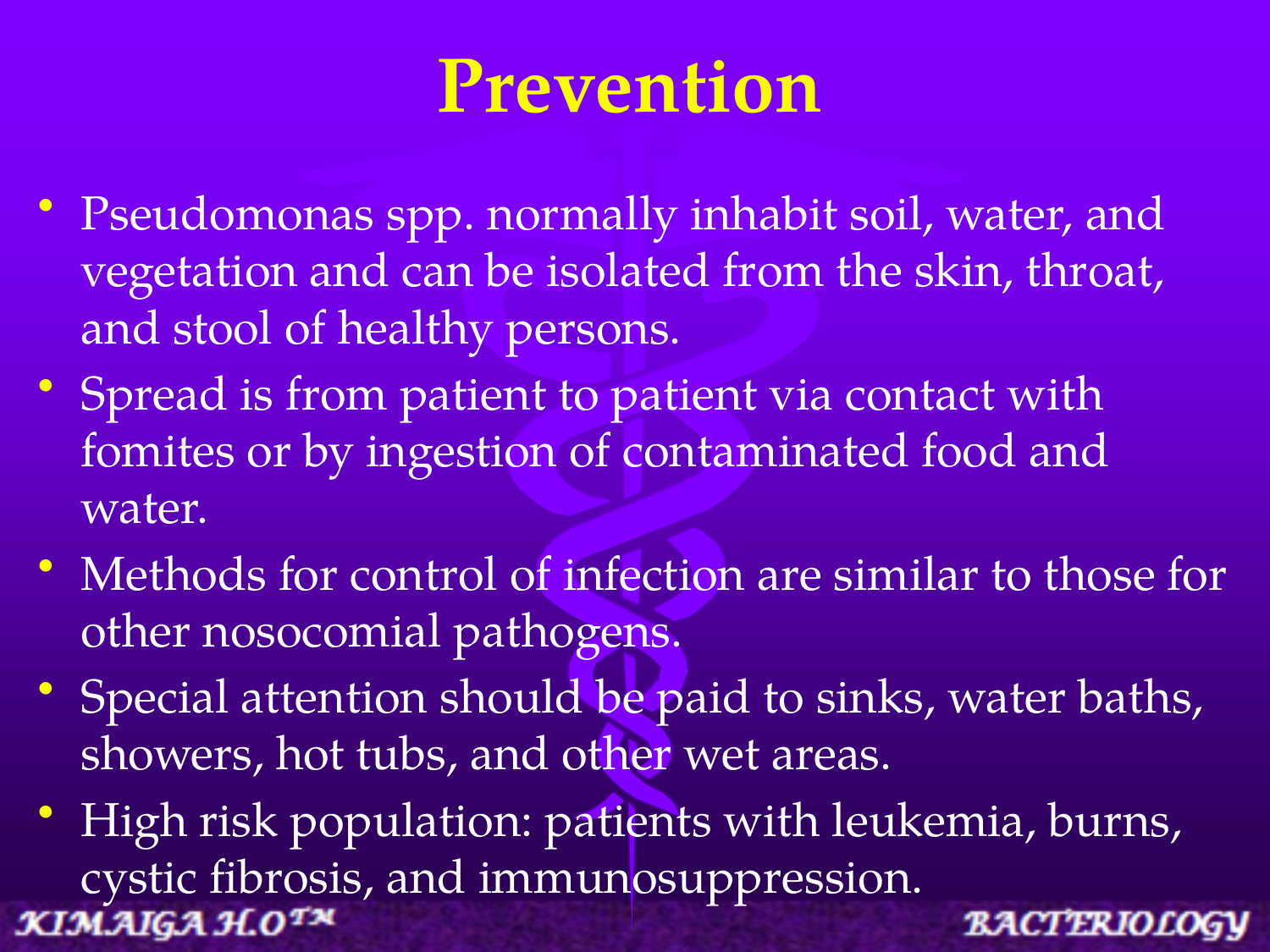

# Prevention
Pseudomonas spp. normally inhabit soil, water, and vegetation and can be isolated from the skin, throat, and stool of healthy persons.
Spread is from patient to patient via contact with fomites or by ingestion of contaminated food and water.
Methods for control of infection are similar to those for other nosocomial pathogens.
Special attention should be paid to sinks, water baths, showers, hot tubs, and other wet areas.
High risk population: patients with leukemia, burns, cystic fibrosis, and immunosuppression.